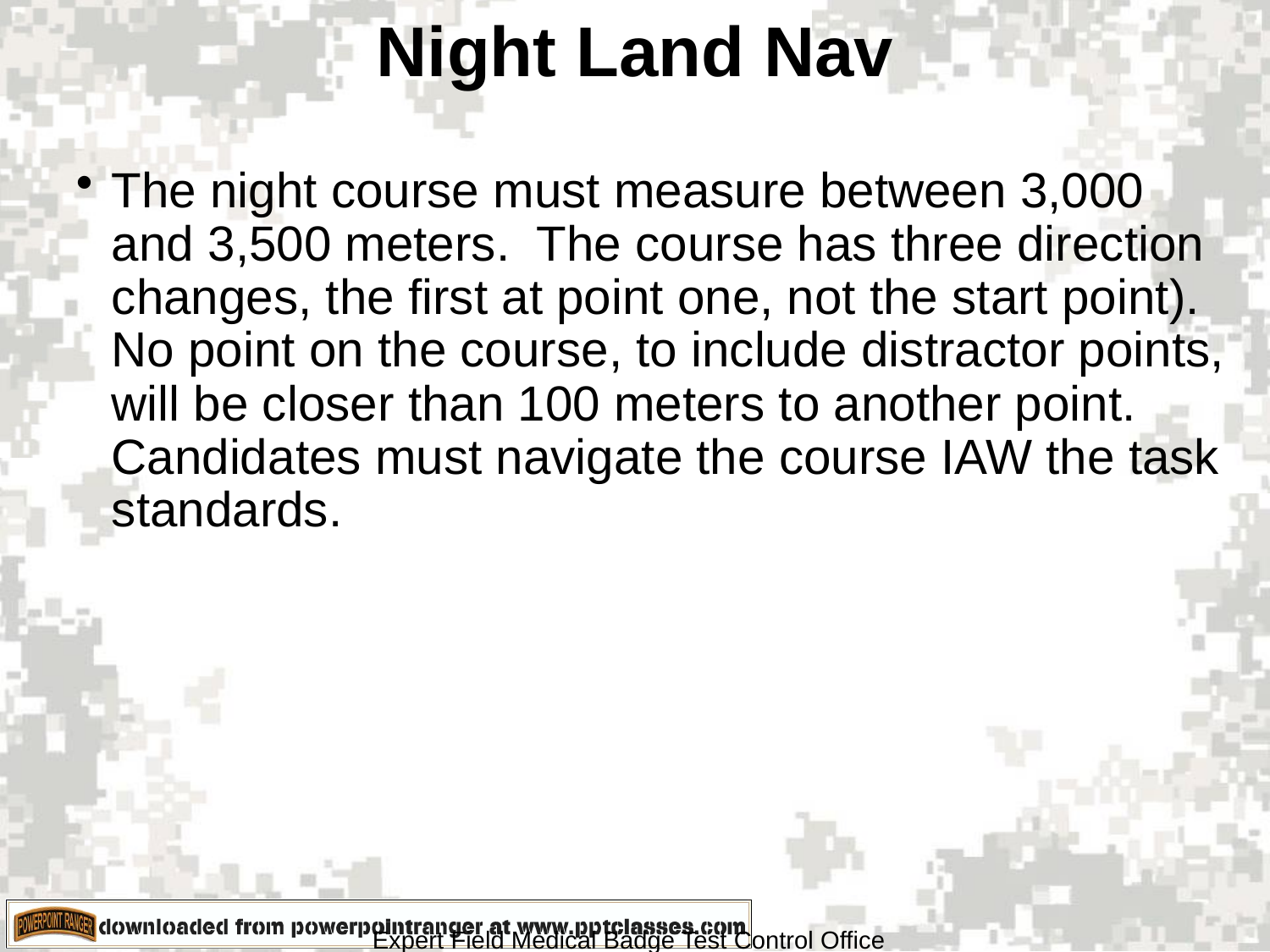

# Night Land Nav
The night course must measure between 3,000 and 3,500 meters.  The course has three direction changes, the first at point one, not the start point). No point on the course, to include distractor points, will be closer than 100 meters to another point.  Candidates must navigate the course IAW the task standards.
Expert Field Medical Badge Test Control Office